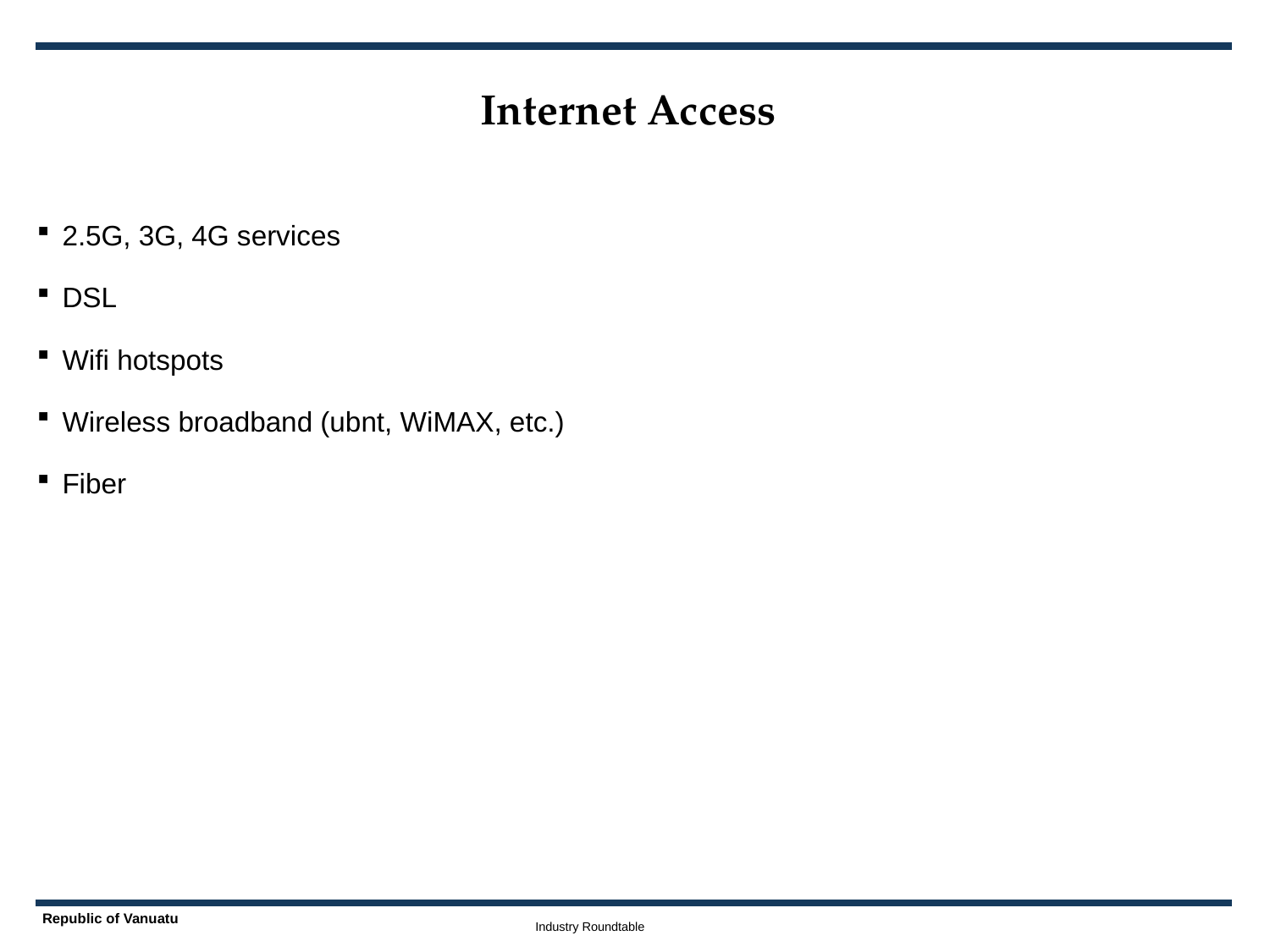

# Internet Access
2.5G, 3G, 4G services
DSL
Wifi hotspots
Wireless broadband (ubnt, WiMAX, etc.)
Fiber